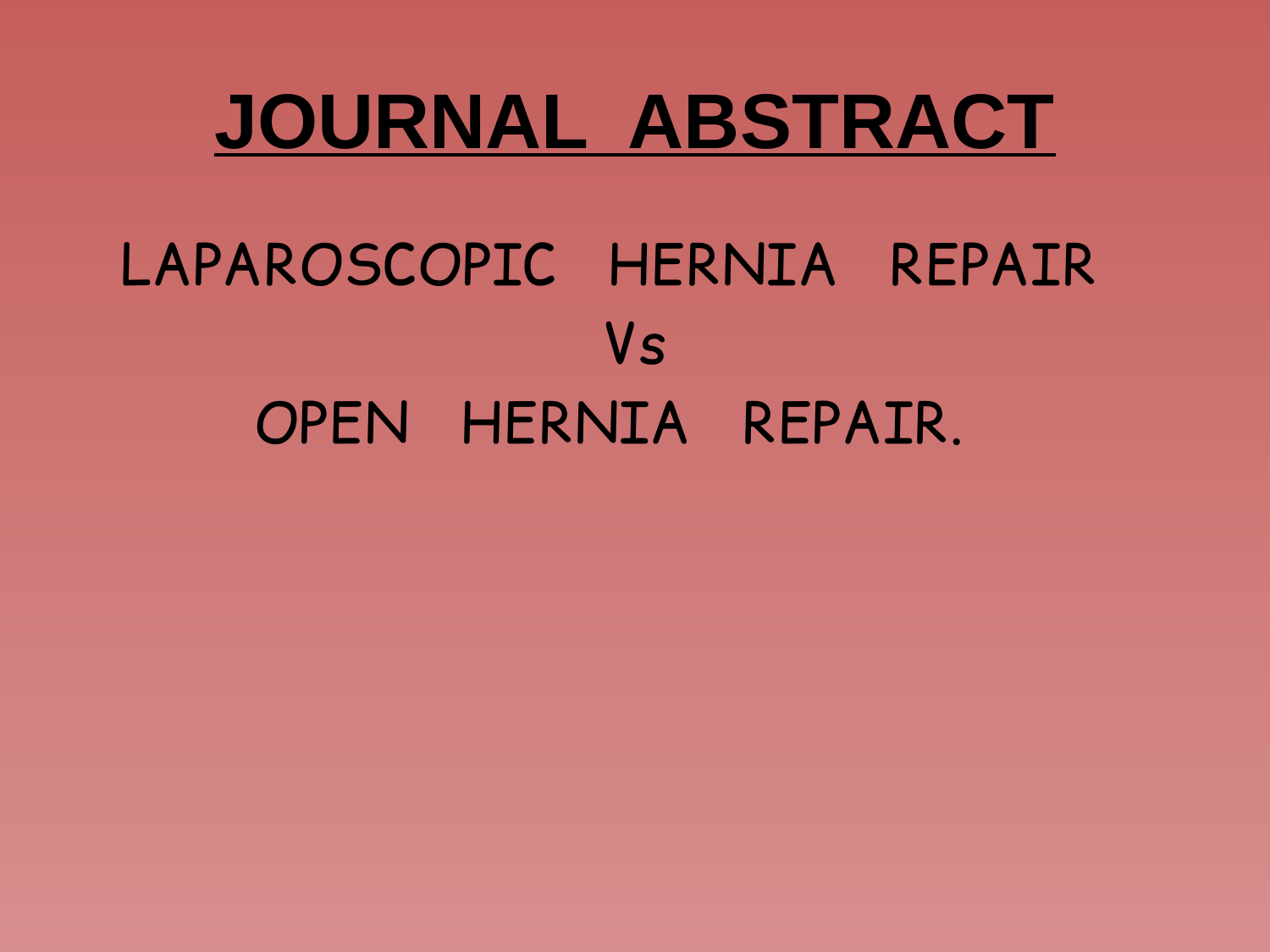

# JOURNAL  ABSTRACT
LAPAROSCOPIC   HERNIA   REPAIR
Vs
OPEN   HERNIA   REPAIR.